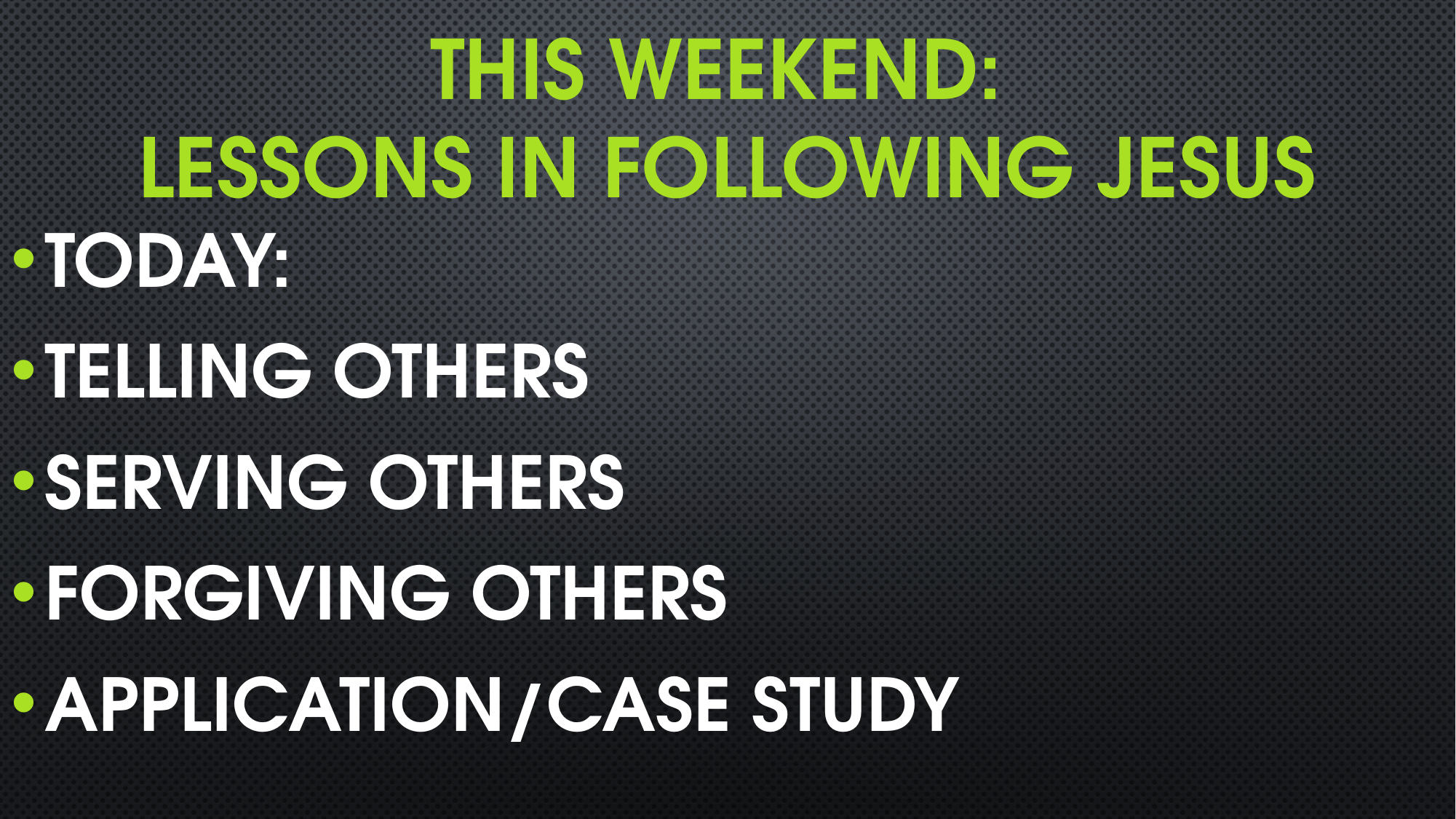

# This Weekend: Lessons in Following Jesus
Today:
Telling Others
Serving others
Forgiving Others
Application/Case Study